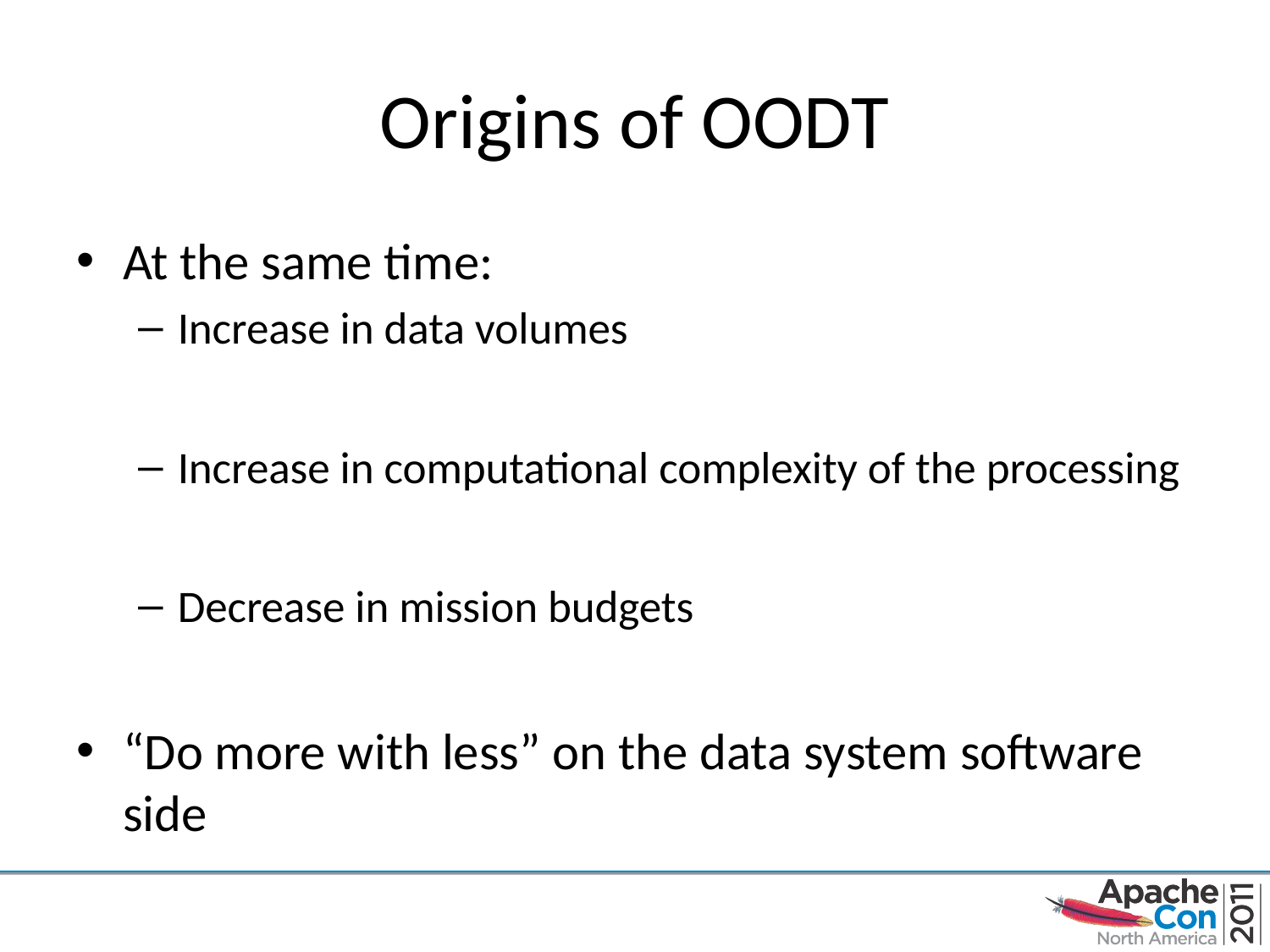

# Origins of OODT
At the same time:
Increase in data volumes

Increase in computational complexity of the processing

Decrease in mission budgets

“Do more with less” on the data system software side